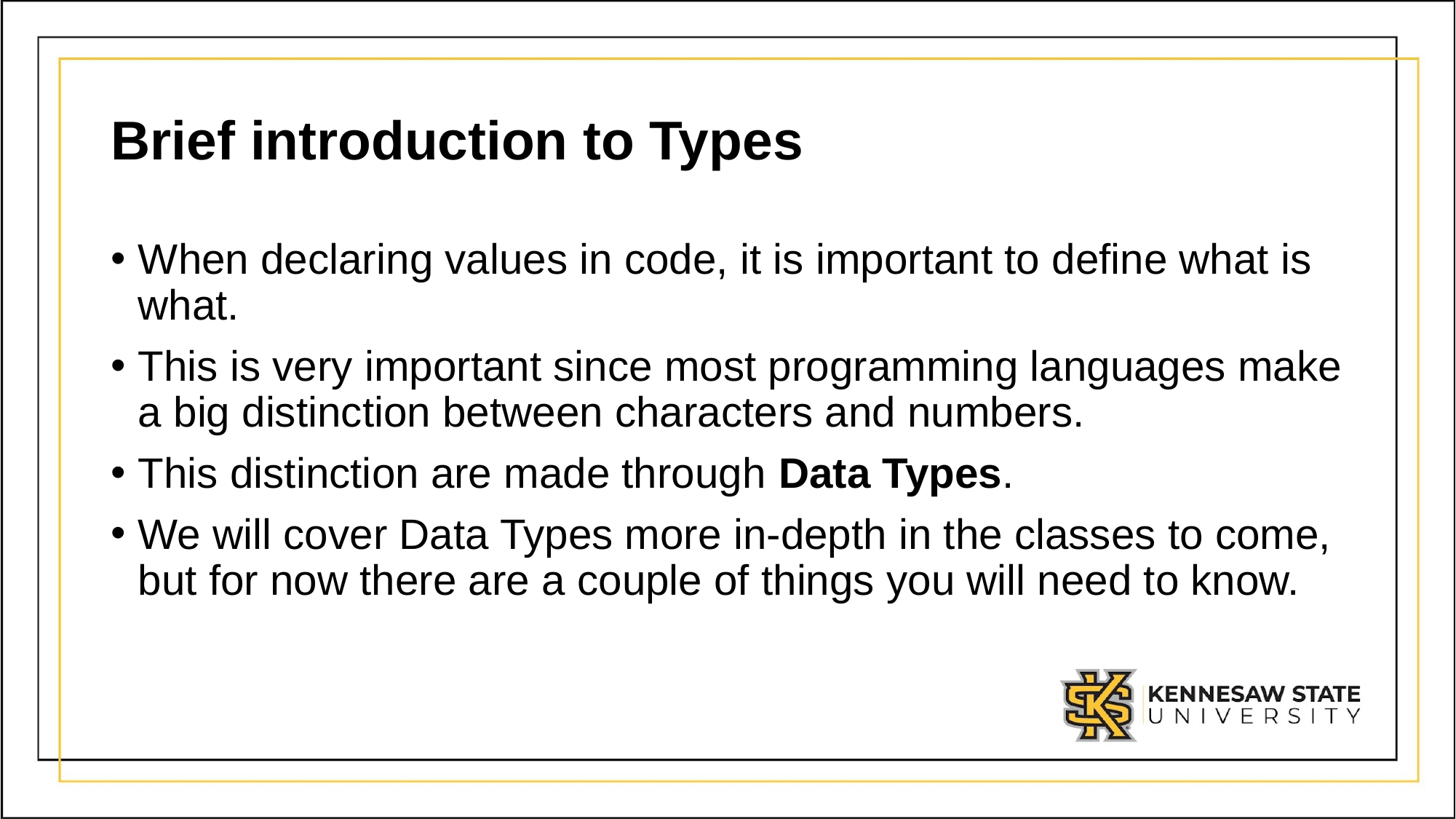

# Brief introduction to Types
When declaring values in code, it is important to define what is what.
This is very important since most programming languages make a big distinction between characters and numbers.
This distinction are made through Data Types.
We will cover Data Types more in-depth in the classes to come, but for now there are a couple of things you will need to know.